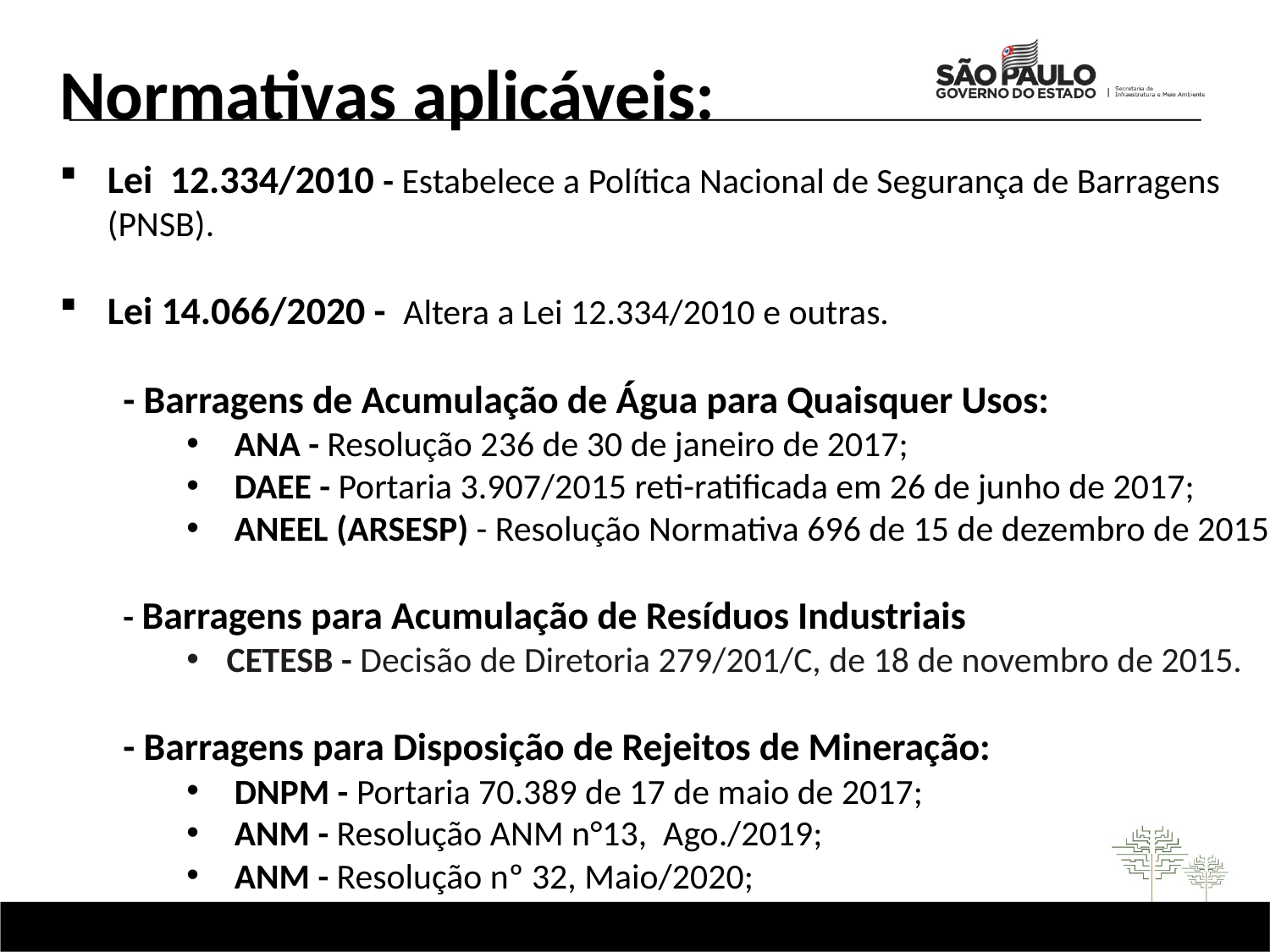

Normativas aplicáveis:
Lei  12.334/2010 - Estabelece a Política Nacional de Segurança de Barragens  (PNSB).

Lei 14.066/2020 -  Altera a Lei 12.334/2010 e outras.

- Barragens de Acumulação de Água para Quaisquer Usos:
ANA - Resolução 236 de 30 de janeiro de 2017;
DAEE - Portaria 3.907/2015 reti-ratificada em 26 de junho de 2017;
ANEEL (ARSESP) - Resolução Normativa 696 de 15 de dezembro de 2015.

- Barragens para Acumulação de Resíduos Industriais
CETESB - Decisão de Diretoria 279/201/C, de 18 de novembro de 2015.

- Barragens para Disposição de Rejeitos de Mineração:
DNPM - Portaria 70.389 de 17 de maio de 2017;
ANM - Resolução ANM n°13,  Ago./2019;
ANM - Resolução nº 32, Maio/2020;